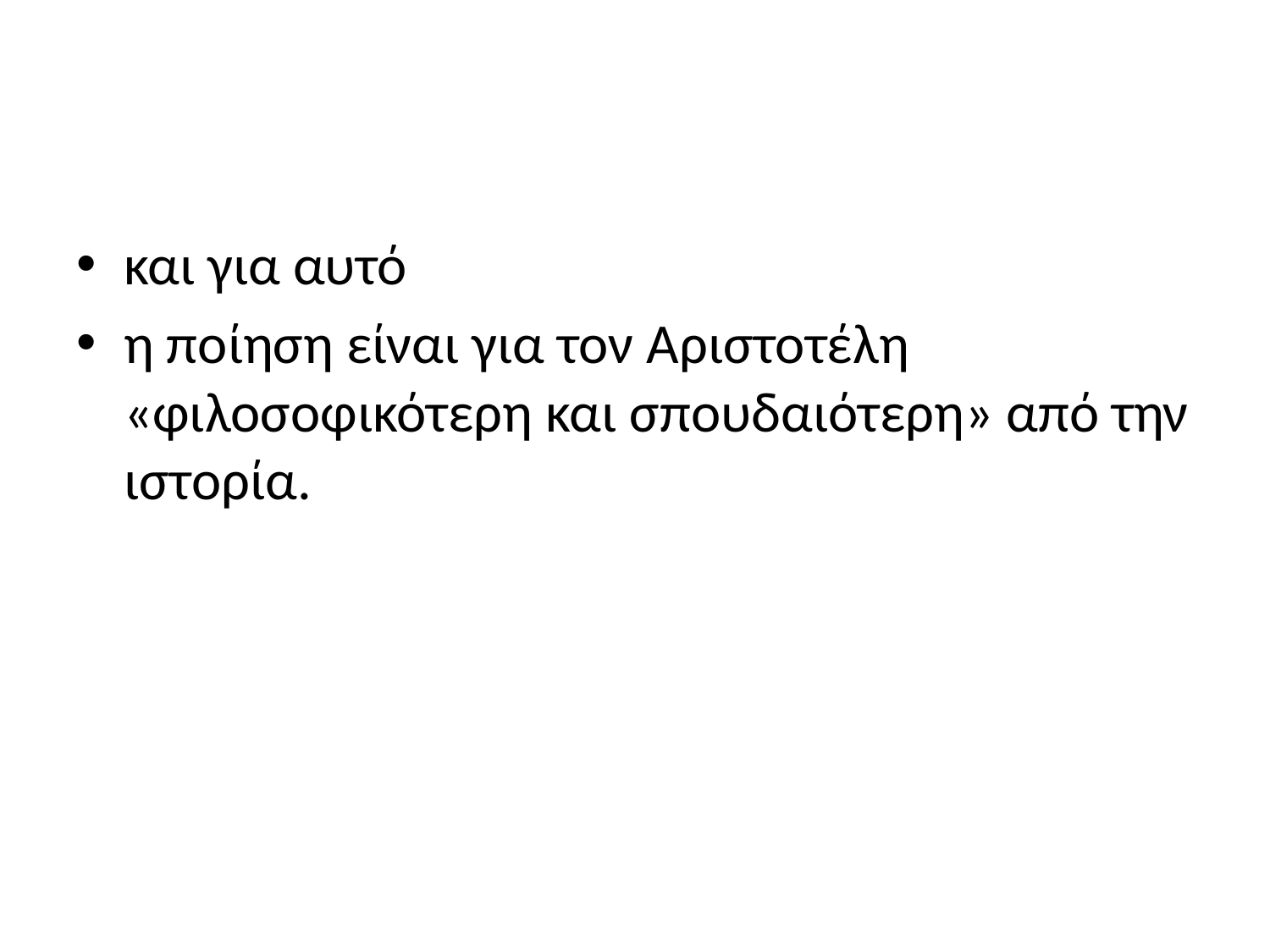

#
και για αυτό
η ποίηση είναι για τον Αριστοτέλη «φιλοσοφικότερη και σπουδαιότερη» από την ιστορία.